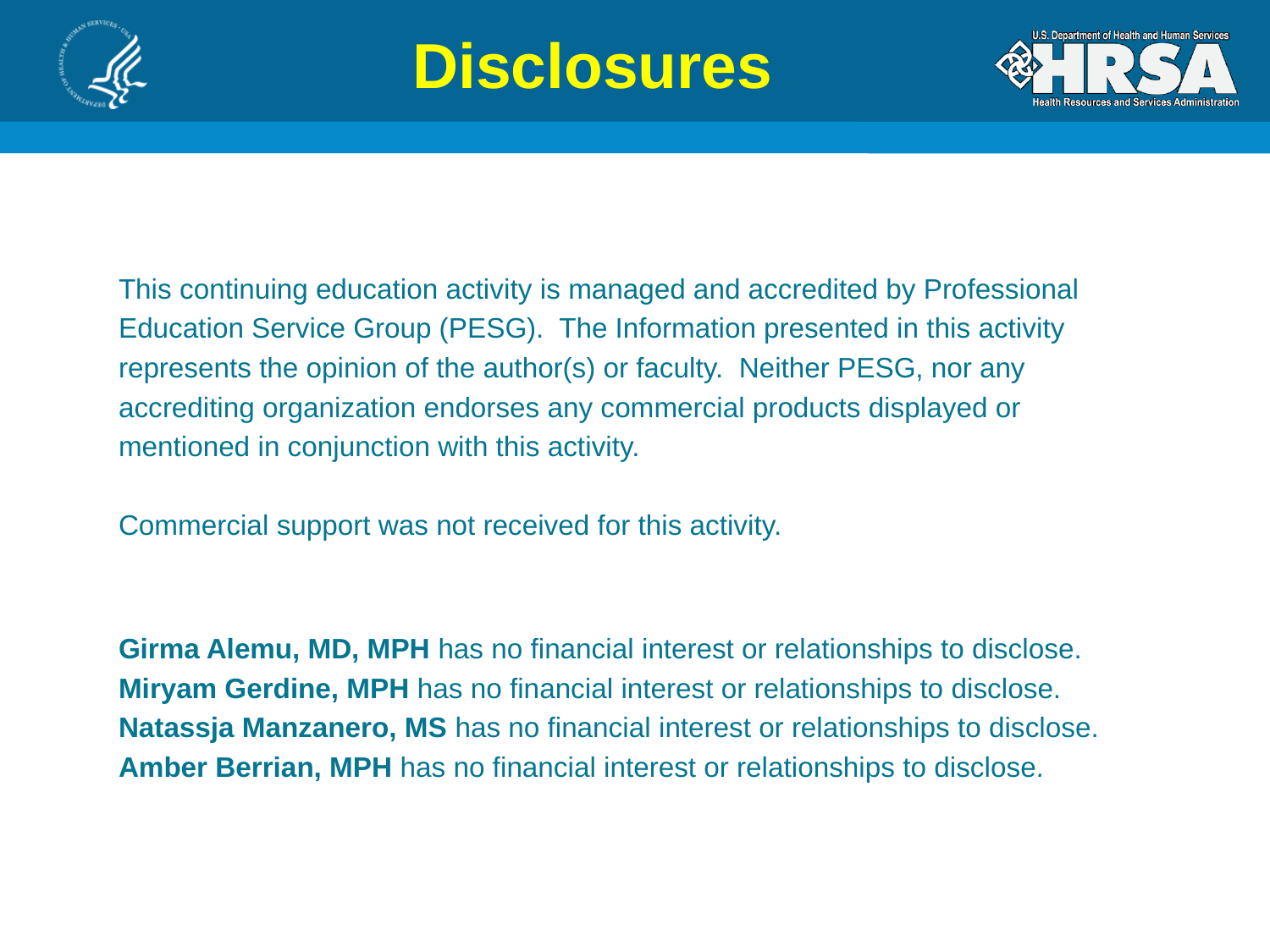

# Disclosures
This continuing education activity is managed and accredited by Professional
Education Service Group (PESG).  The Information presented in this activity
represents the opinion of the author(s) or faculty.  Neither PESG, nor any
accrediting organization endorses any commercial products displayed or
mentioned in conjunction with this activity.

Commercial support was not received for this activity.

Girma Alemu, MD, MPH has no financial interest or relationships to disclose.
Miryam Gerdine, MPH has no financial interest or relationships to disclose.
Natassja Manzanero, MS has no financial interest or relationships to disclose.
Amber Berrian, MPH has no financial interest or relationships to disclose.